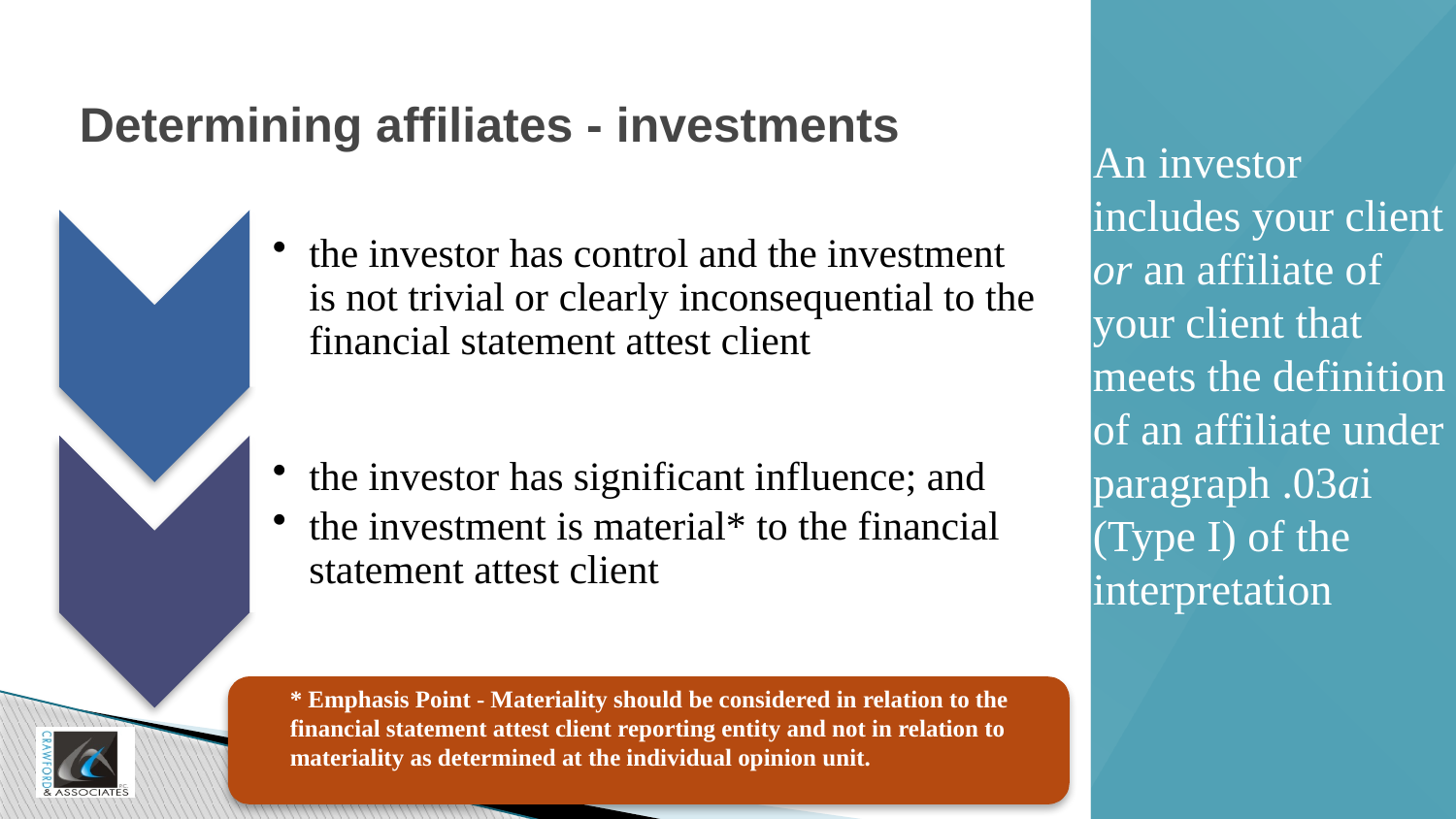

# Determining affiliates - investments
An investor includes your client or an affiliate of your client that meets the definition of an affiliate under paragraph .03ai (Type I) of the interpretation

the investor has control and the investment is not trivial or clearly inconsequential to the financial statement attest client

the investor has significant influence; and
the investment is material* to the financial statement attest client

* Emphasis Point - Materiality should be considered in relation to the financial statement attest client reporting entity and not in relation to materiality as determined at the individual opinion unit.